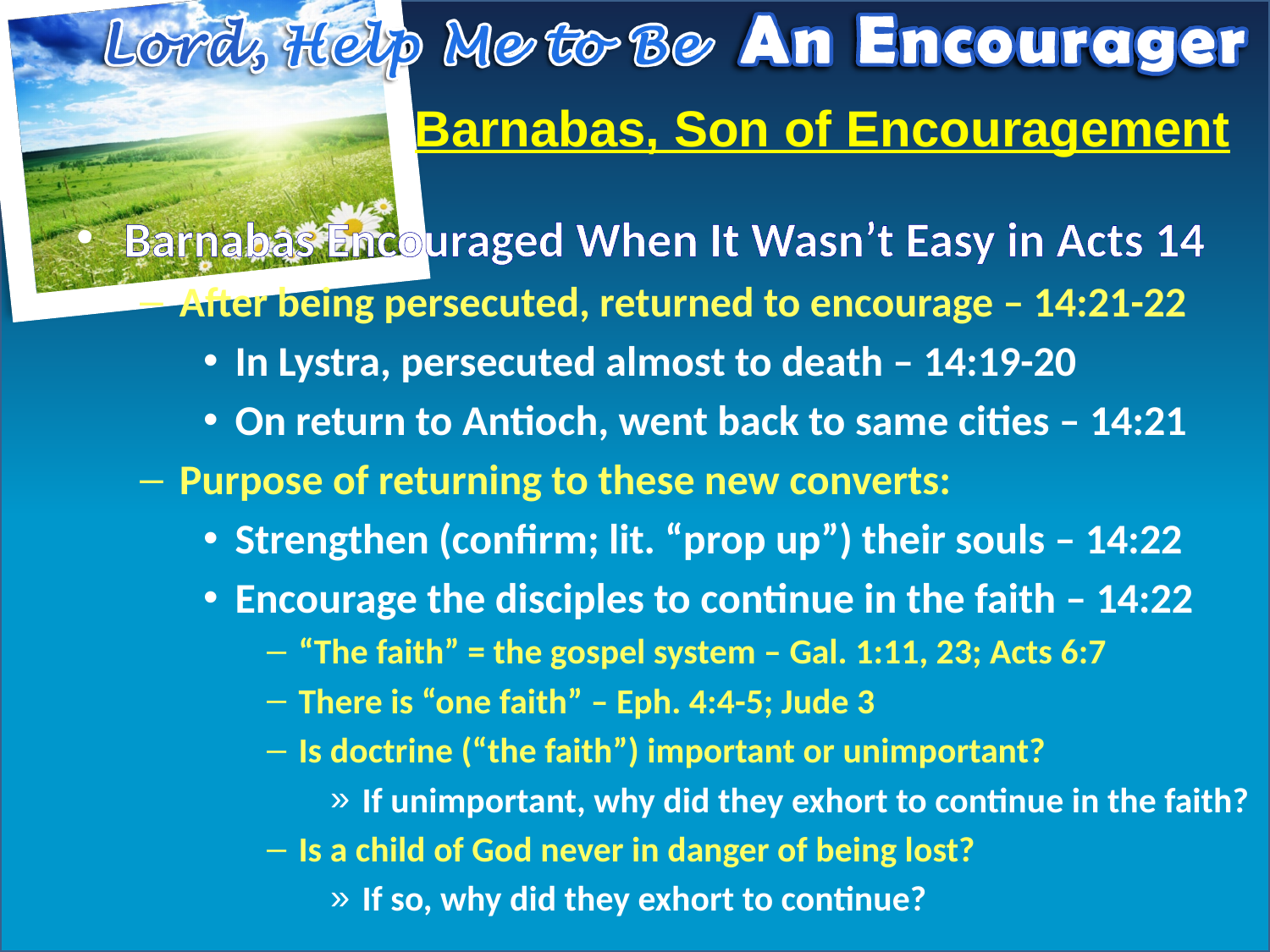

# Barnabas, Son of Encouragement
Barnabas Encouraged When It Wasn’t Easy in Acts 14
After being persecuted, returned to encourage – 14:21-22
In Lystra, persecuted almost to death – 14:19-20
On return to Antioch, went back to same cities – 14:21
Purpose of returning to these new converts:
Strengthen (confirm; lit. “prop up”) their souls – 14:22
Encourage the disciples to continue in the faith – 14:22
“The faith” = the gospel system – Gal. 1:11, 23; Acts 6:7
There is “one faith” – Eph. 4:4-5; Jude 3
Is doctrine (“the faith”) important or unimportant?
If unimportant, why did they exhort to continue in the faith?
Is a child of God never in danger of being lost?
If so, why did they exhort to continue?